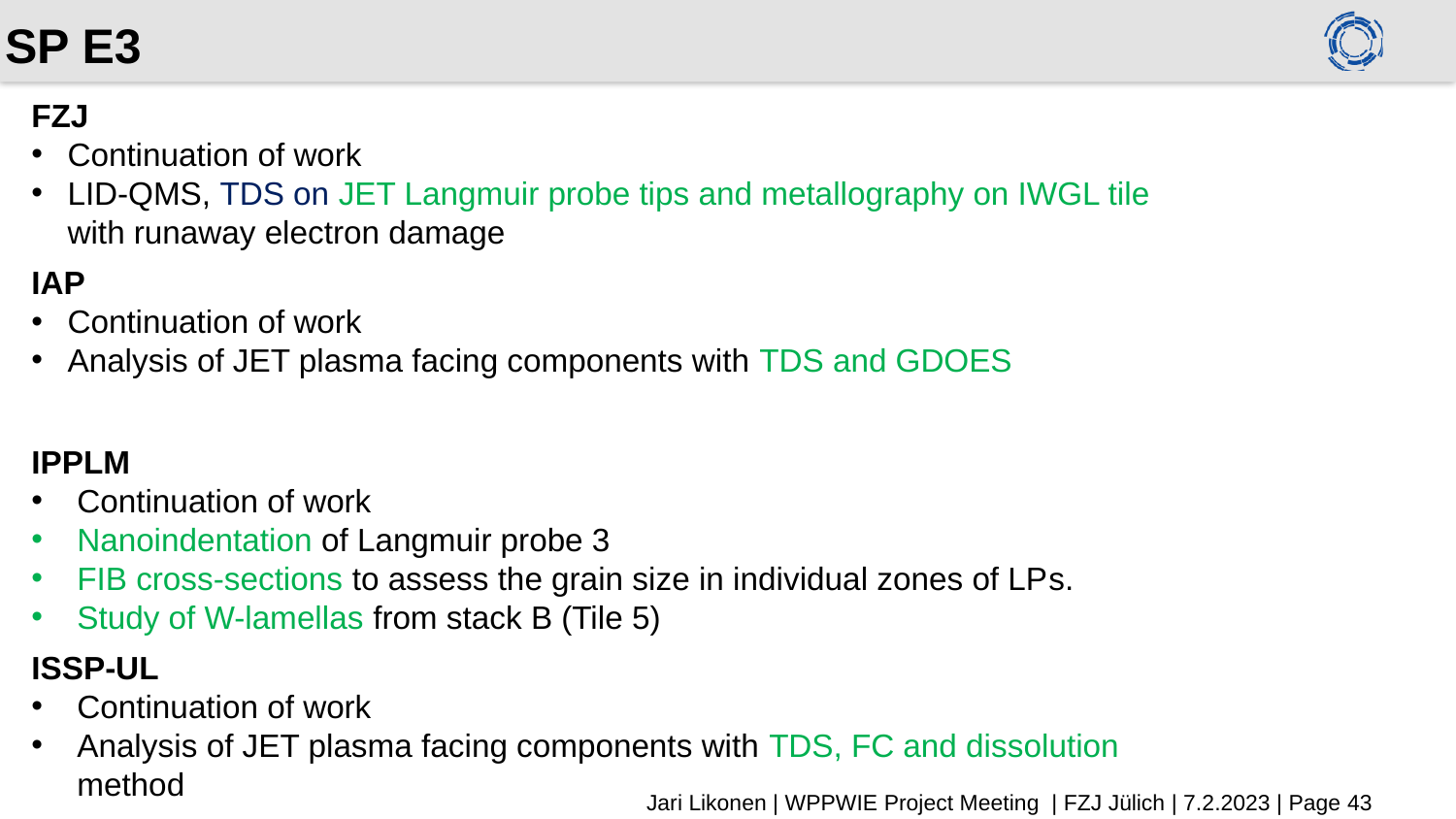

# SP E3
FZJ
Continuation of work
LID-QMS, TDS on JET Langmuir probe tips and metallography on IWGL tile with runaway electron damage
IAP
Continuation of work
Analysis of JET plasma facing components with TDS and GDOES

IPPLM
Continuation of work
Nanoindentation of Langmuir probe 3
FIB cross-sections to assess the grain size in individual zones of LPs.
Study of W-lamellas from stack B (Tile 5)
ISSP-UL
Continuation of work
Analysis of JET plasma facing components with TDS, FC and dissolution method

Jari Likonen | WPPWIE Project Meeting  | FZJ Jülich | 7.2.2023 | Page 43